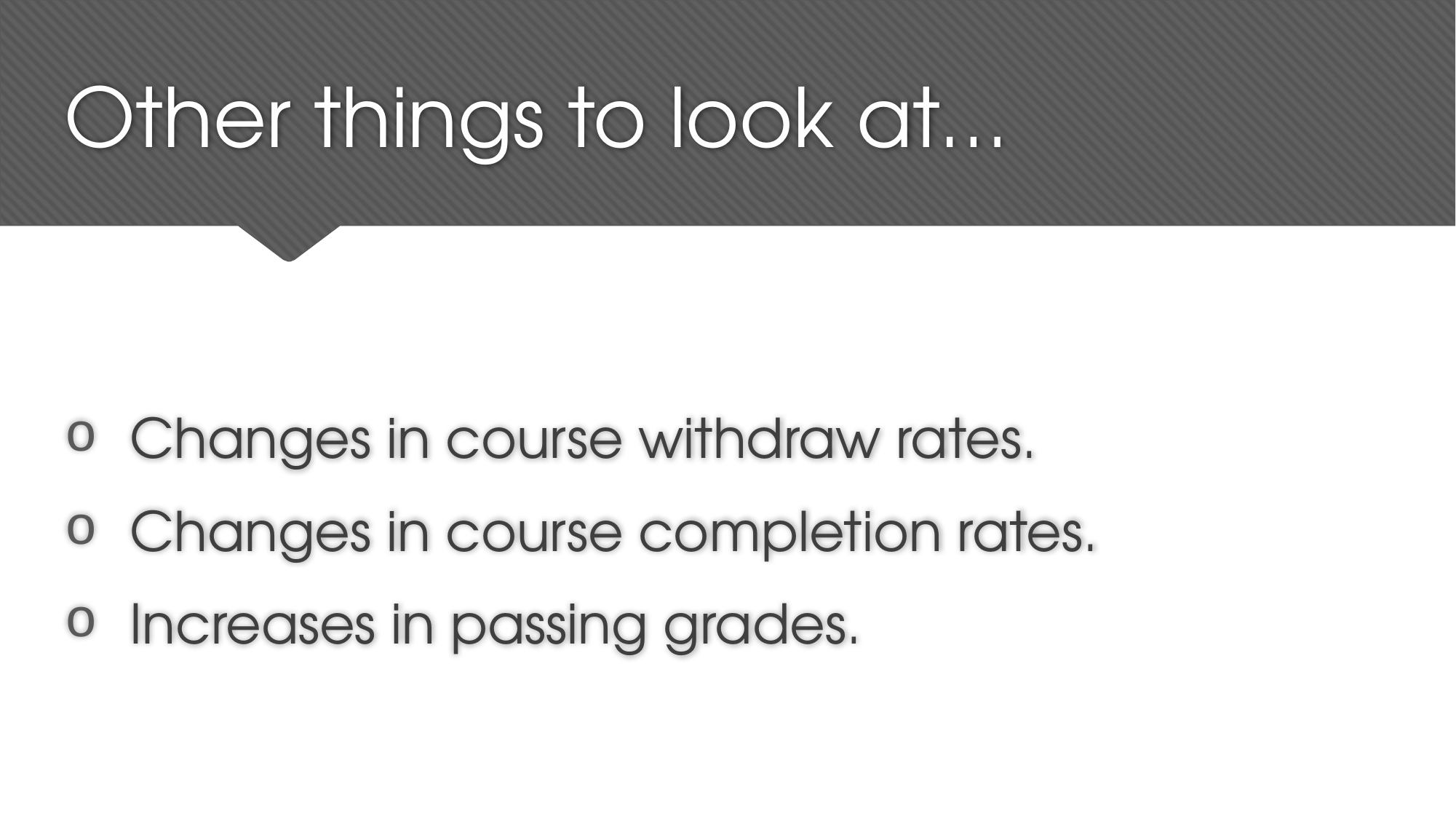

# Other things to look at…
Changes in course withdraw rates.
Changes in course completion rates.
Increases in passing grades.